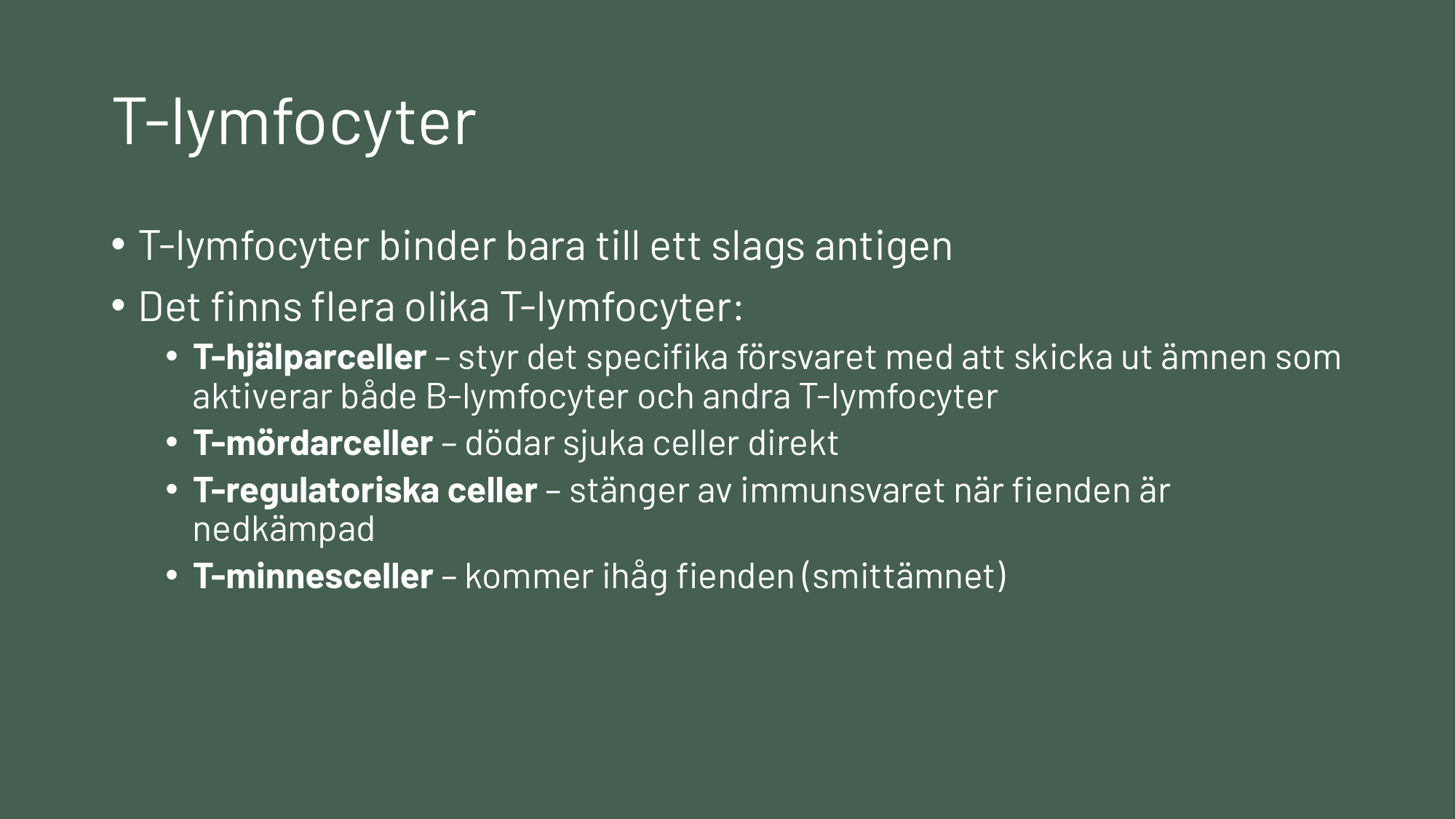

# T-lymfocyter
T-lymfocyter binder bara till ett slags antigen
Det finns flera olika T-lymfocyter:
T-hjälparceller – styr det specifika försvaret med att skicka ut ämnen som aktiverar både B-lymfocyter och andra T-lymfocyter
T-mördarceller – dödar sjuka celler direkt
T-regulatoriska celler – stänger av immunsvaret när fienden är nedkämpad
T-minnesceller – kommer ihåg fienden (smittämnet)